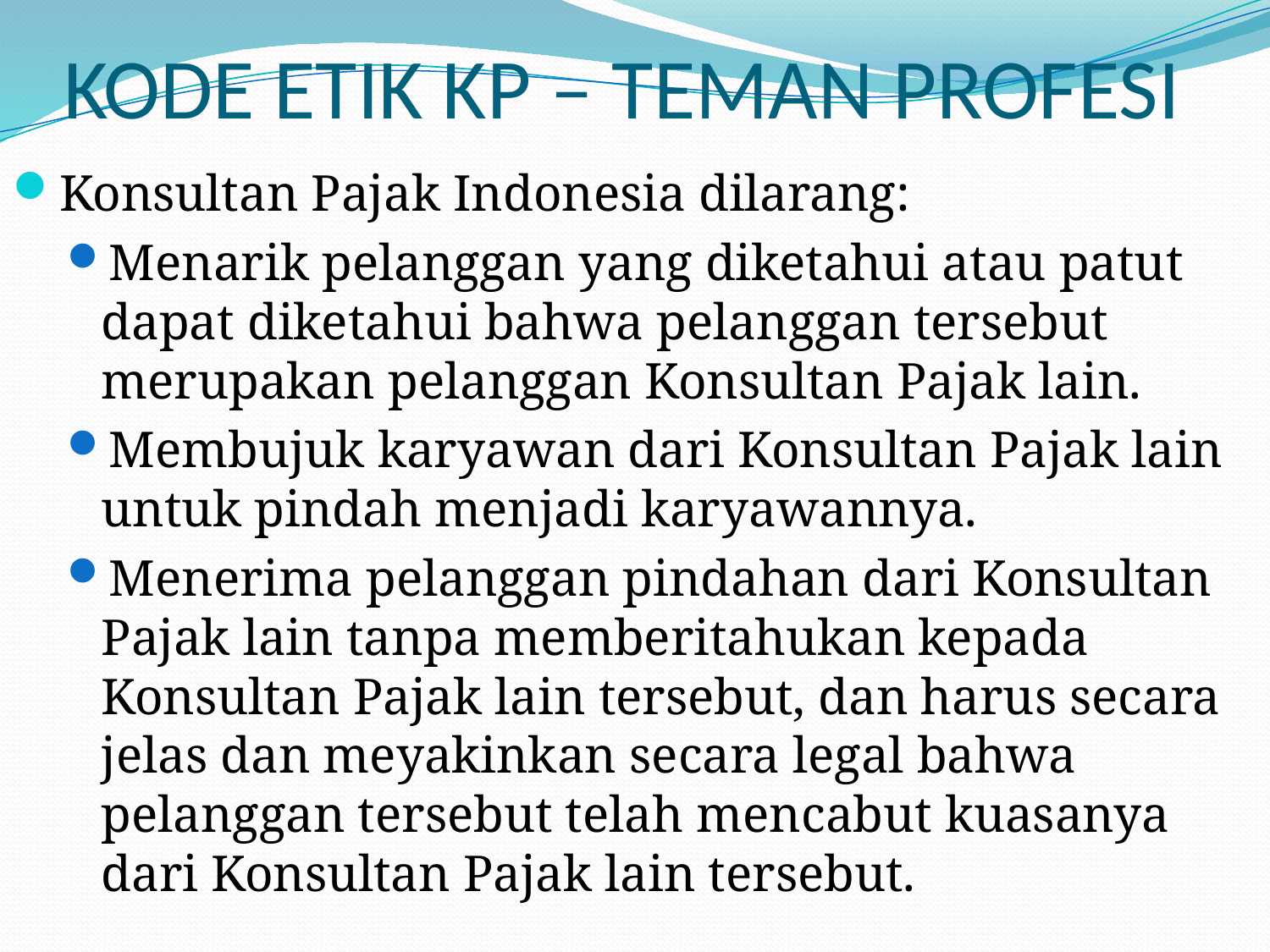

# KODE ETIK KP – TEMAN PROFESI
Konsultan Pajak Indonesia dilarang:
Menarik pelanggan yang diketahui atau patut dapat diketahui bahwa pelanggan tersebut merupakan pelanggan Konsultan Pajak lain.
Membujuk karyawan dari Konsultan Pajak lain untuk pindah menjadi karyawannya.
Menerima pelanggan pindahan dari Konsultan Pajak lain tanpa memberitahukan kepada Konsultan Pajak lain tersebut, dan harus secara jelas dan meyakinkan secara legal bahwa pelanggan tersebut telah mencabut kuasanya dari Konsultan Pajak lain tersebut.